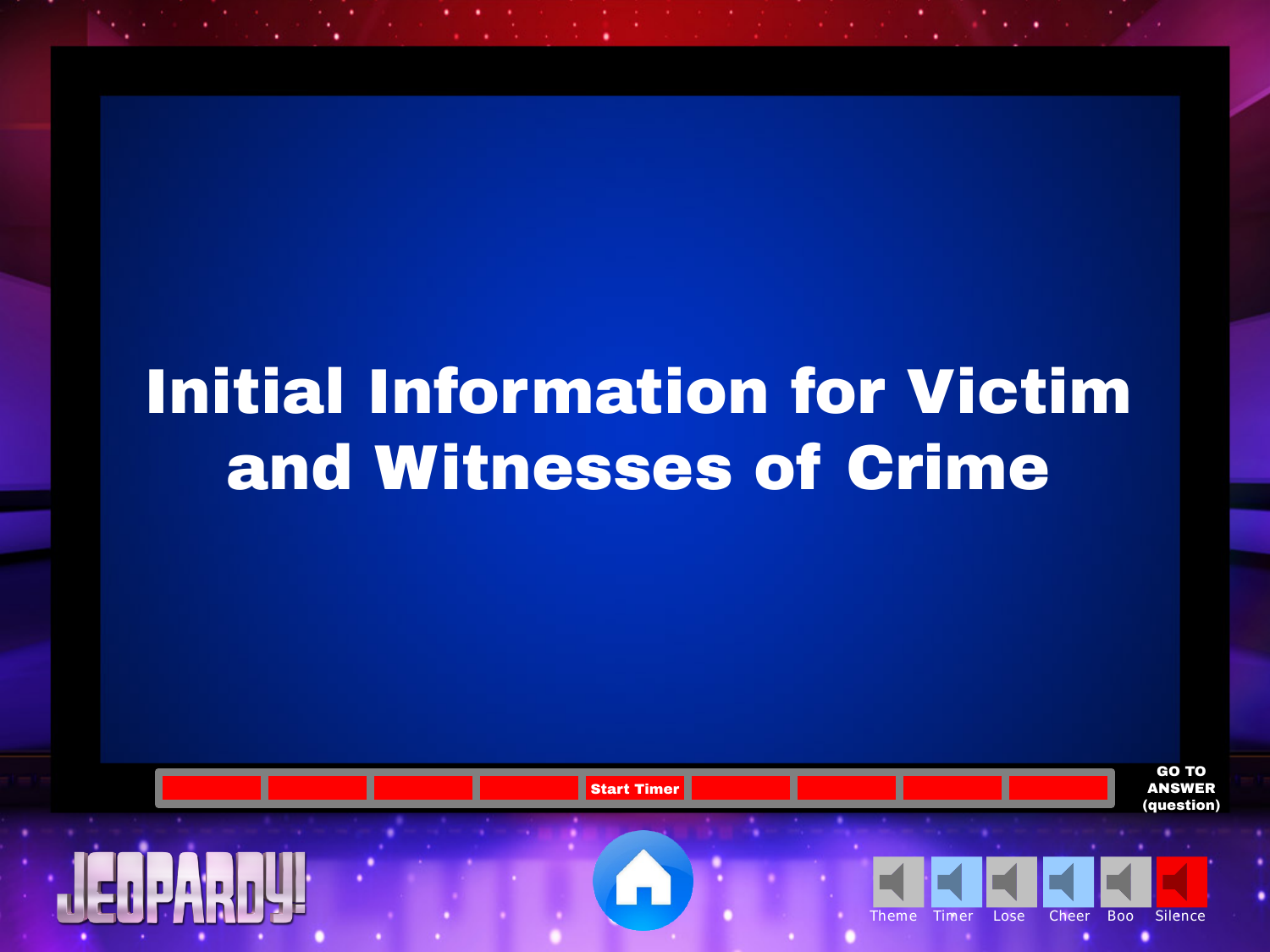

Initial Information for Victim and Witnesses of Crime